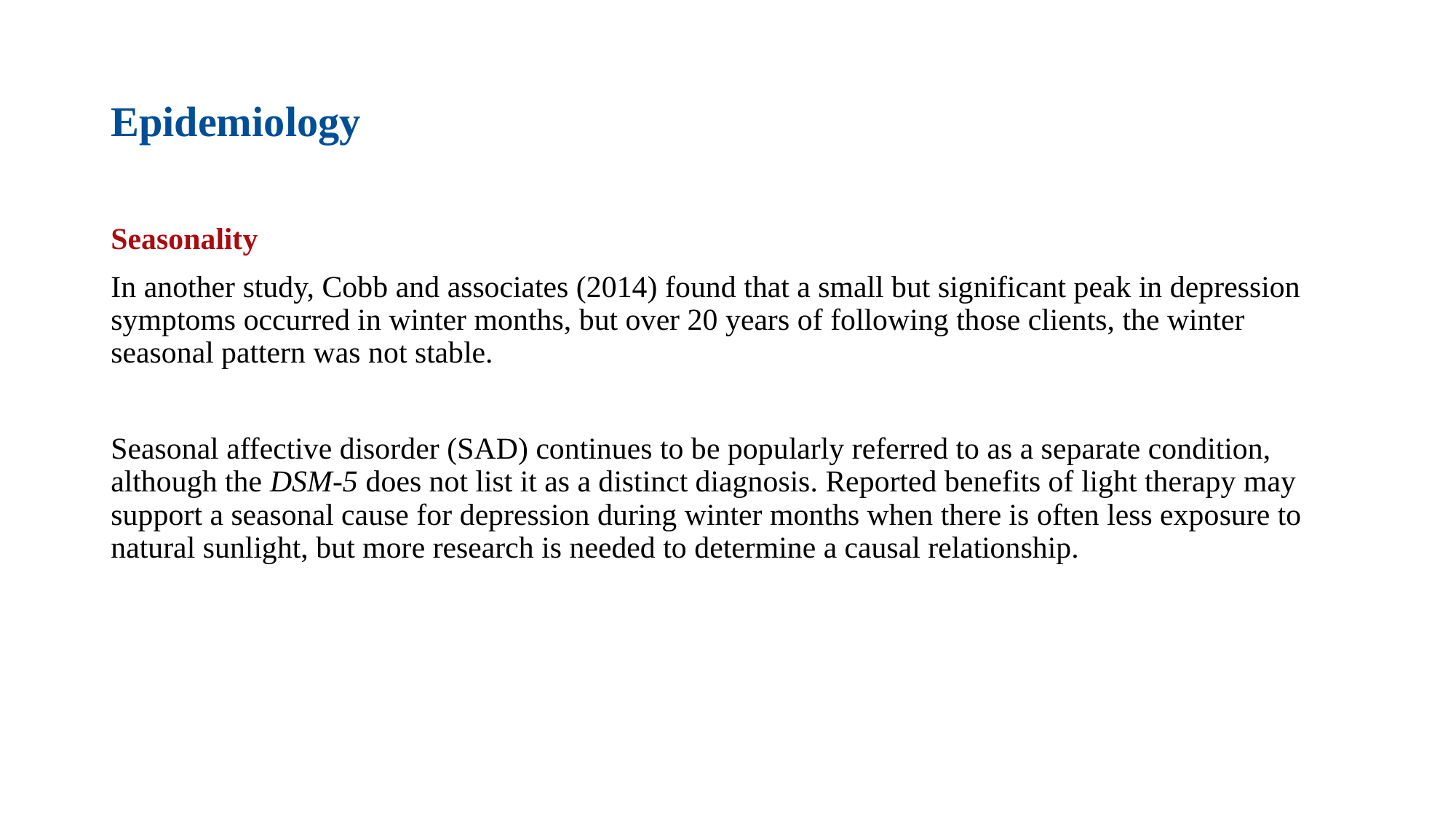

# Epidemiology
Seasonality
In another study, Cobb and associates (2014) found that a small but significant peak in depression symptoms occurred in winter months, but over 20 years of following those clients, the winter seasonal pattern was not stable.

Seasonal affective disorder (SAD) continues to be popularly referred to as a separate condition, although the DSM-5 does not list it as a distinct diagnosis. Reported benefits of light therapy may support a seasonal cause for depression during winter months when there is often less exposure to natural sunlight, but more research is needed to determine a causal relationship.